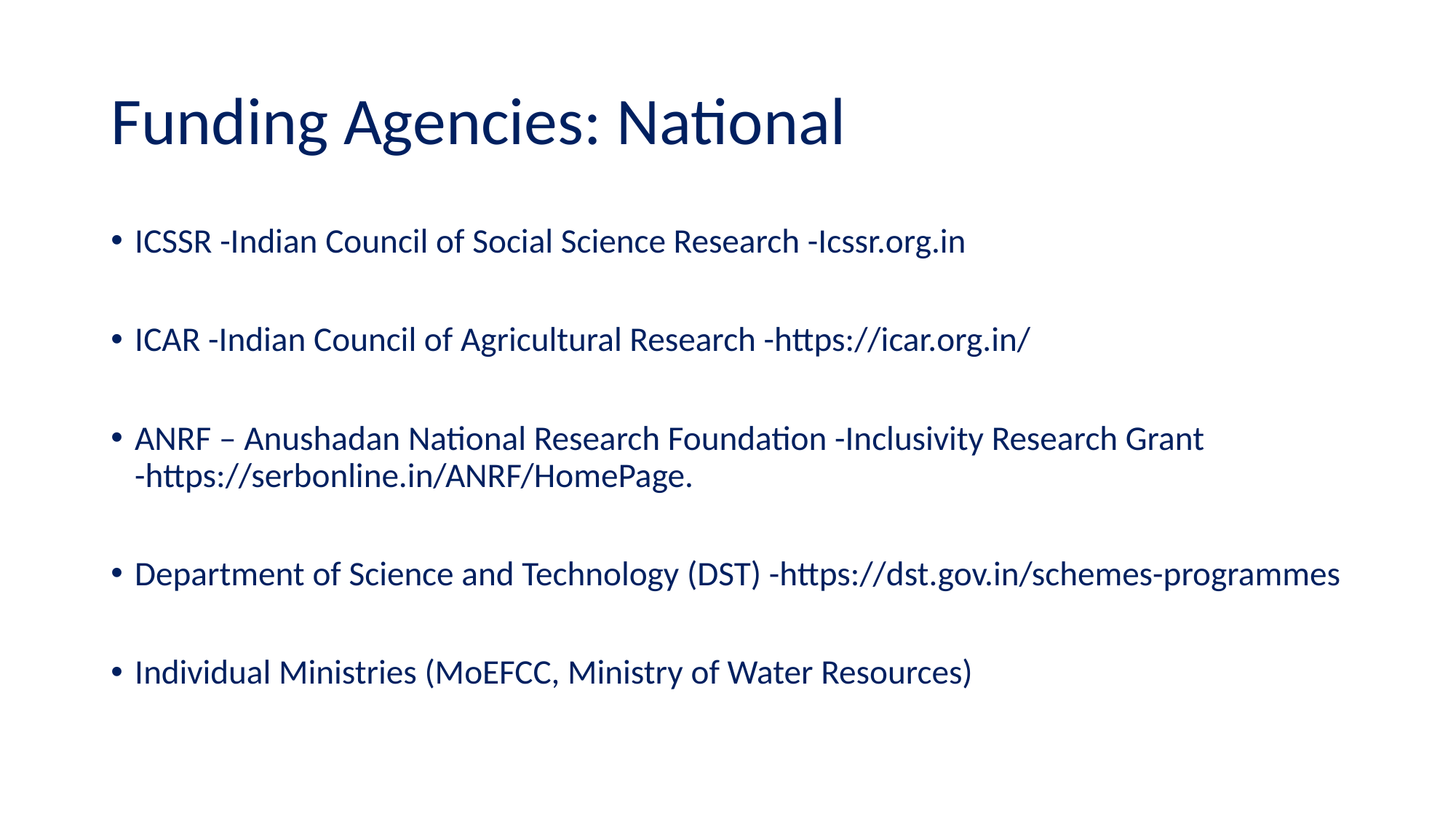

# Funding Agencies: National
ICSSR -Indian Council of Social Science Research -Icssr.org.in

ICAR -Indian Council of Agricultural Research -https://icar.org.in/

ANRF – Anushadan National Research Foundation -Inclusivity Research Grant -https://serbonline.in/ANRF/HomePage.

Department of Science and Technology (DST) -https://dst.gov.in/schemes-programmes

Individual Ministries (MoEFCC, Ministry of Water Resources)